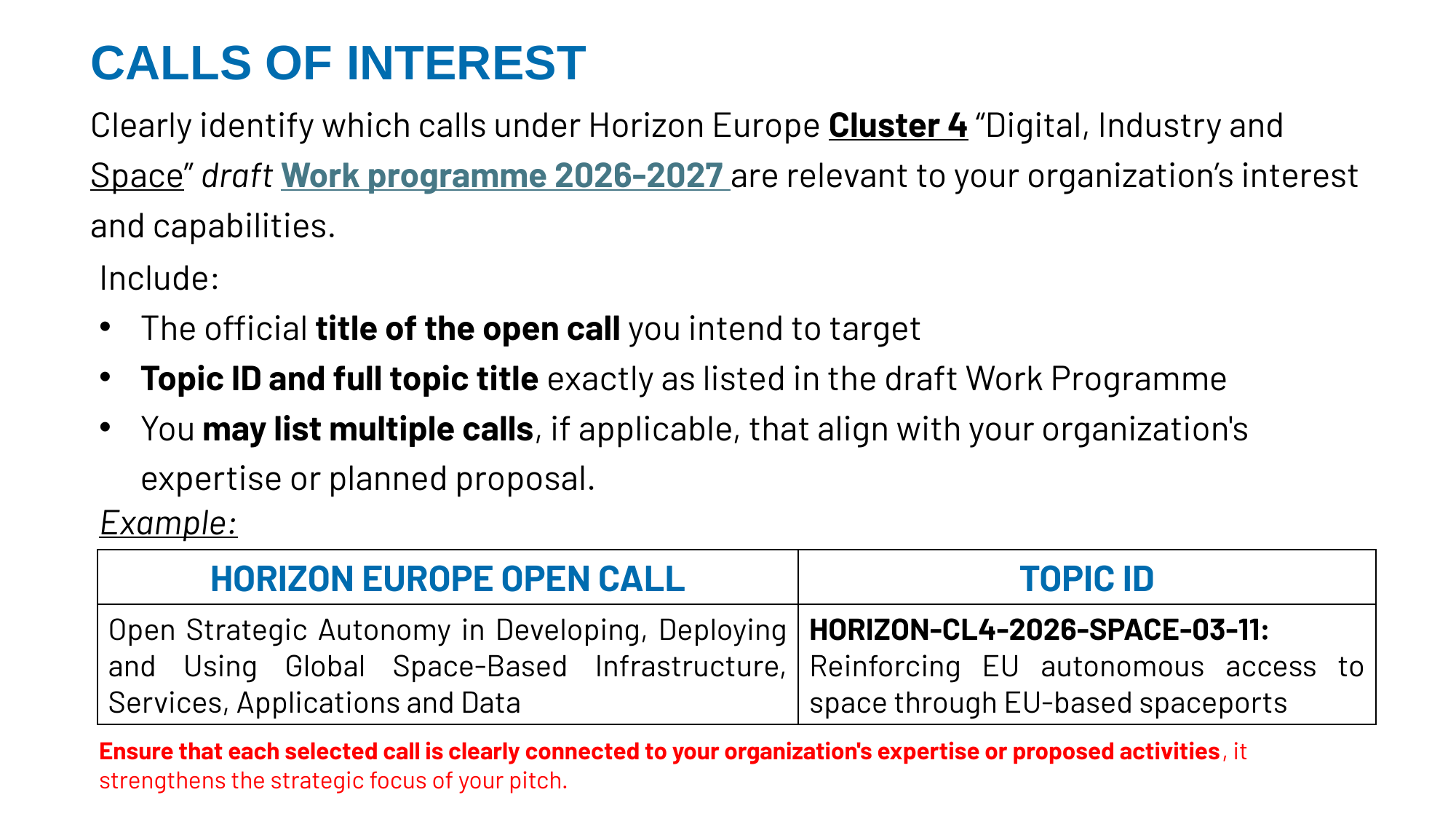

# CALLS OF INTEREST
Clearly identify which calls under Horizon Europe Cluster 4 “Digital, Industry and Space” draft Work programme 2026-2027 are relevant to your organization’s interest and capabilities.
Include:
The official title of the open call you intend to target
Topic ID and full topic title exactly as listed in the draft Work Programme
You may list multiple calls, if applicable, that align with your organization's expertise or planned proposal.
Example:
| HORIZON EUROPE OPEN CALL | TOPIC ID |
| --- | --- |
| Open Strategic Autonomy in Developing, Deploying and Using Global Space-Based Infrastructure, Services, Applications and Data | HORIZON-CL4-2026-SPACE-03-11: Reinforcing EU autonomous access to space through EU-based spaceports |
Ensure that each selected call is clearly connected to your organization's expertise or proposed activities, it strengthens the strategic focus of your pitch.